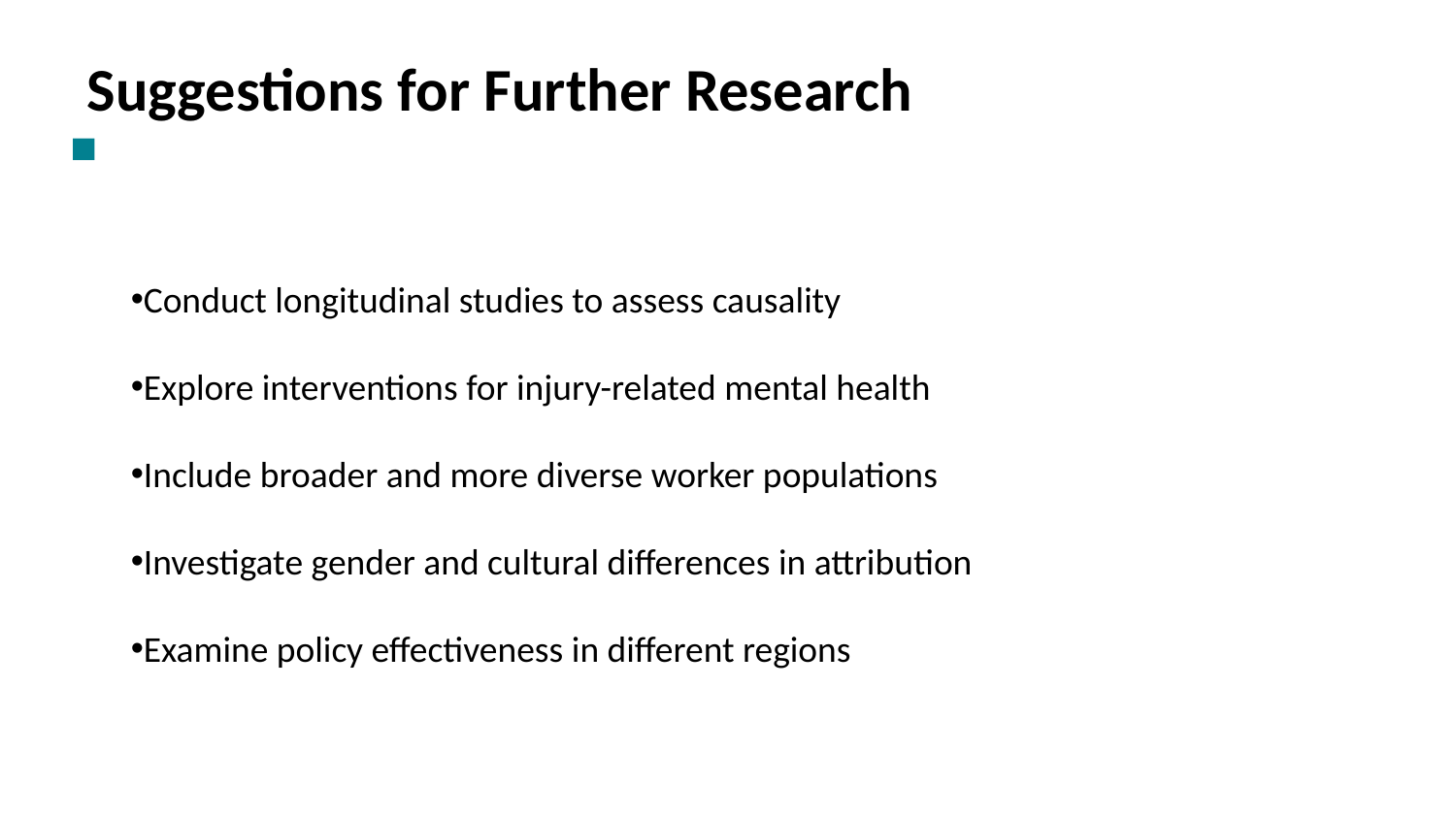

Suggestions for Further Research

Conduct longitudinal studies to assess causality
Explore interventions for injury-related mental health
Include broader and more diverse worker populations
Investigate gender and cultural differences in attribution
Examine policy effectiveness in different regions